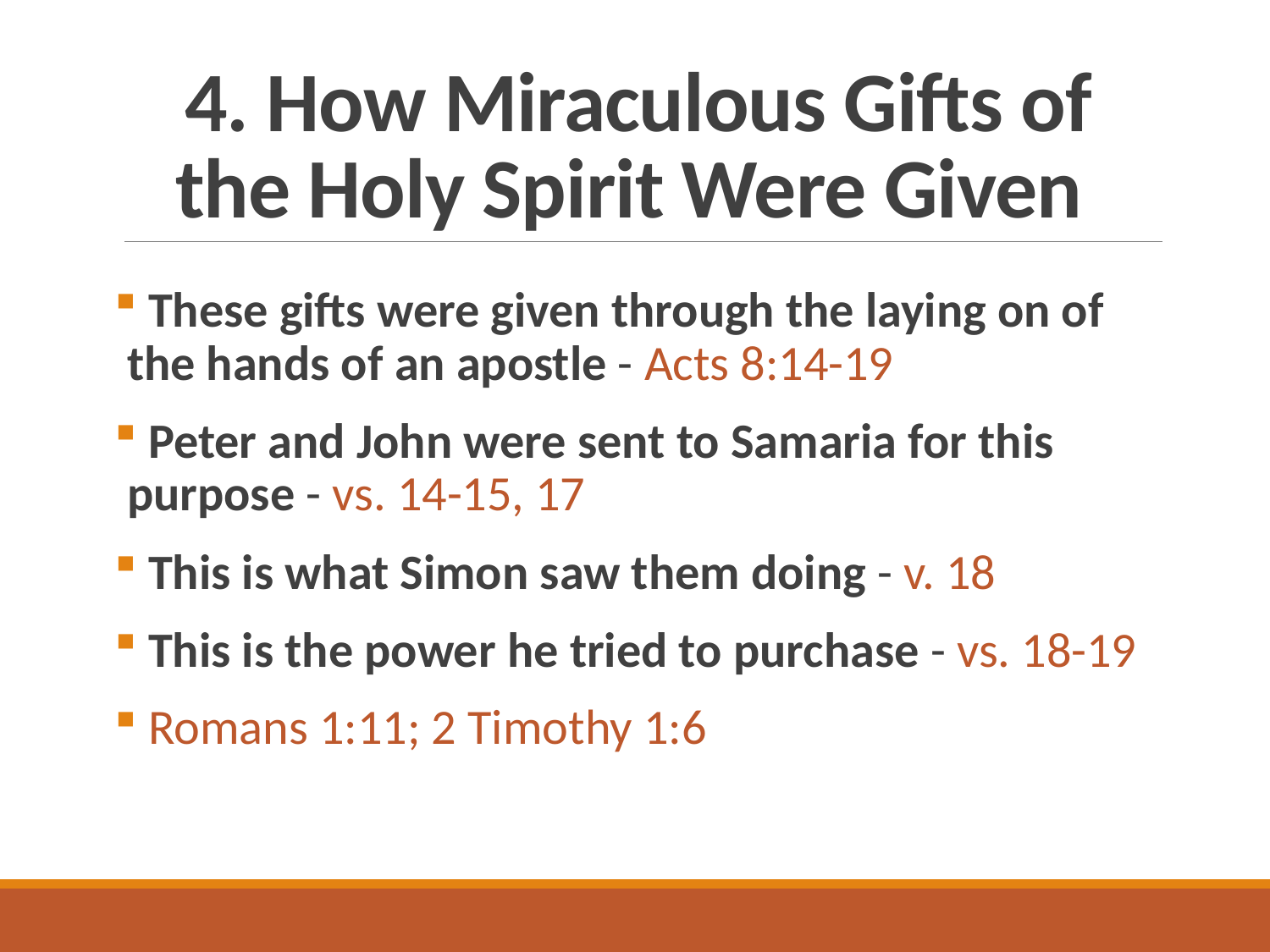

# 4. How Miraculous Gifts of the Holy Spirit Were Given
 These gifts were given through the laying on of the hands of an apostle - Acts 8:14-19
 Peter and John were sent to Samaria for this purpose - vs. 14-15, 17
 This is what Simon saw them doing - v. 18
 This is the power he tried to purchase - vs. 18-19
 Romans 1:11; 2 Timothy 1:6